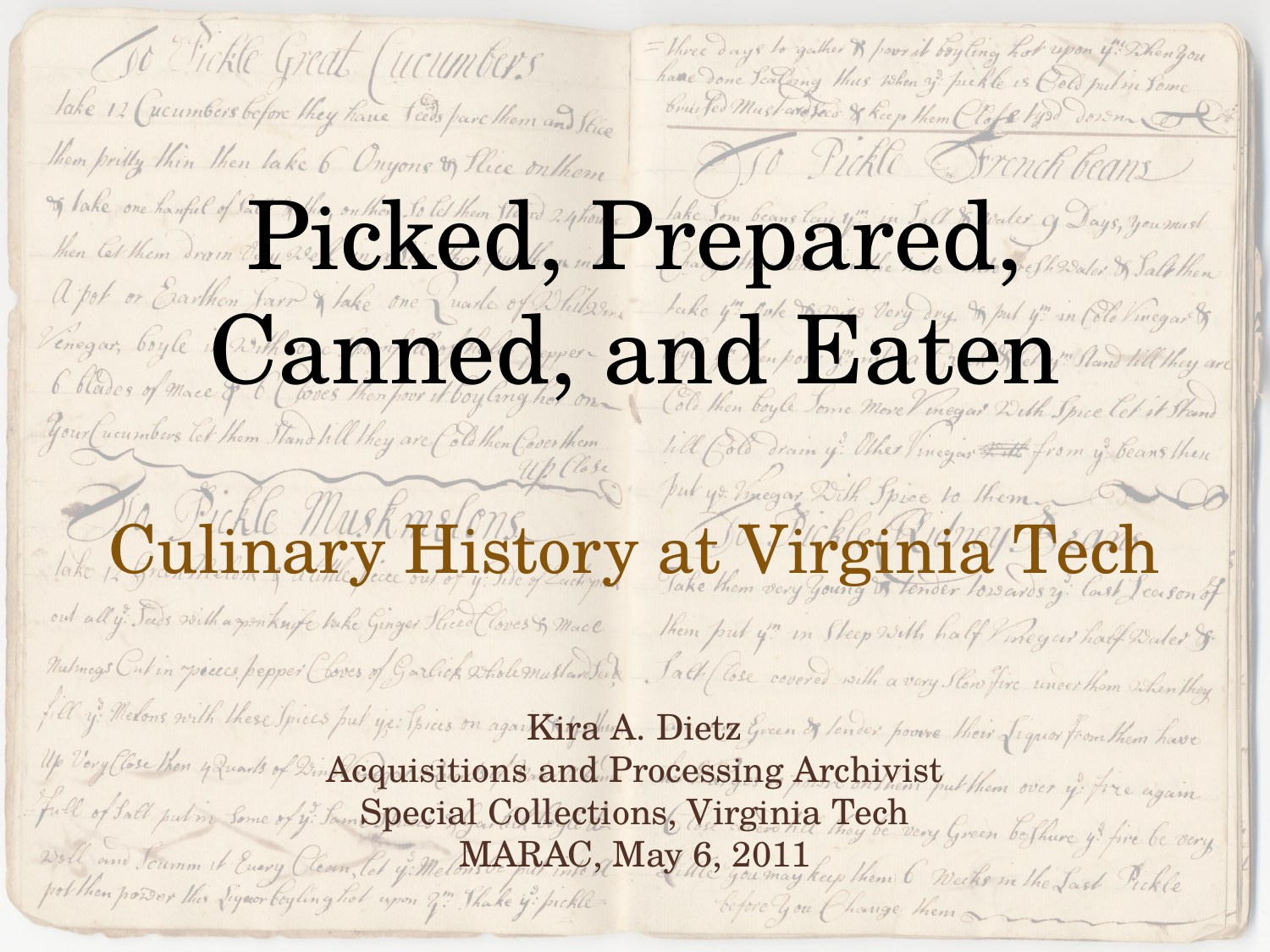

# Picked, Prepared, Canned, and Eaten Culinary History at Virginia Tech

Kira A. Dietz
Acquisitions and Processing Archivist
Special Collections, Virginia Tech
MARAC, May 6, 2011